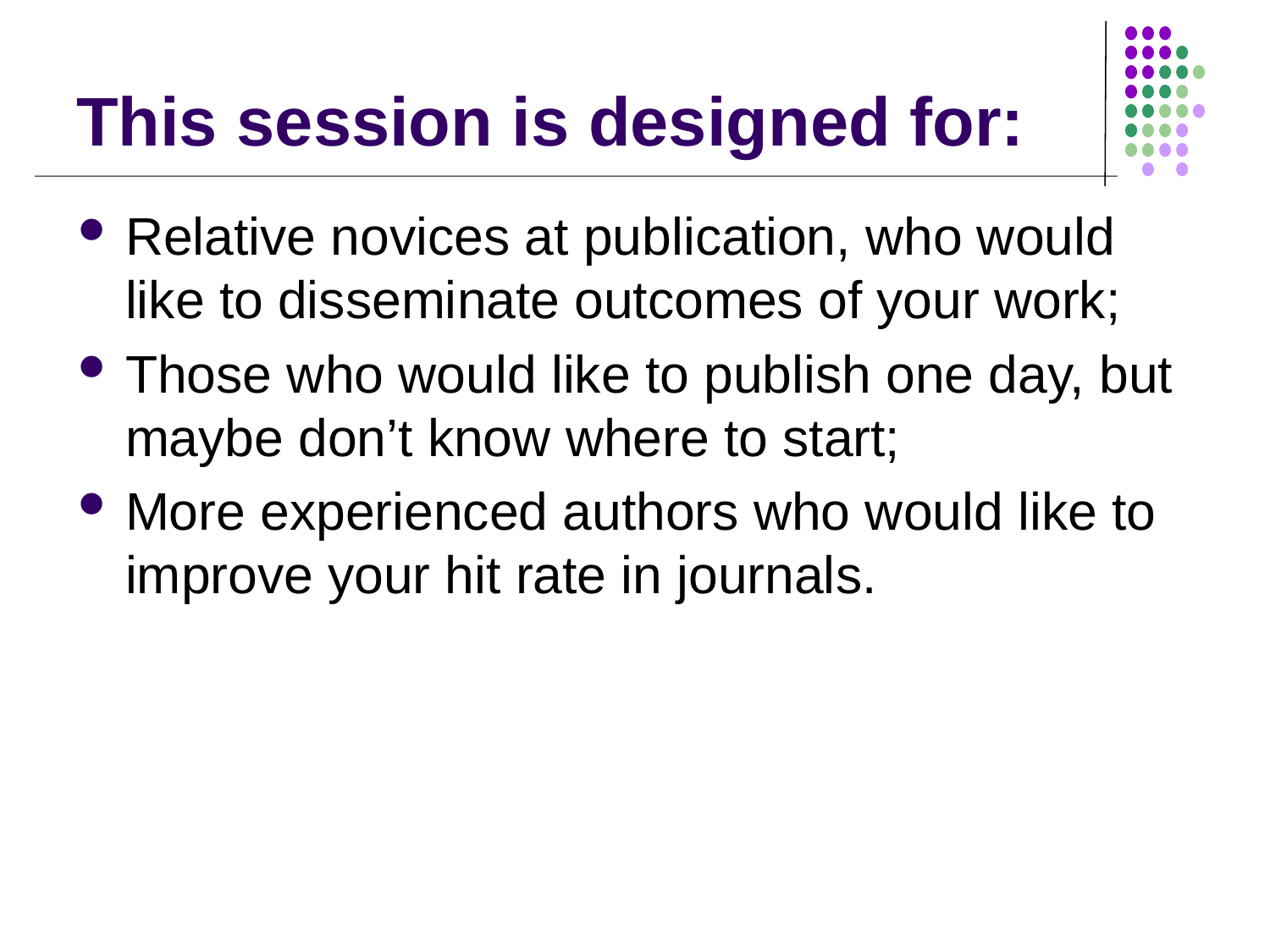

# This session is designed for:
Relative novices at publication, who would like to disseminate outcomes of your work;
Those who would like to publish one day, but maybe don’t know where to start;
More experienced authors who would like to improve your hit rate in journals.